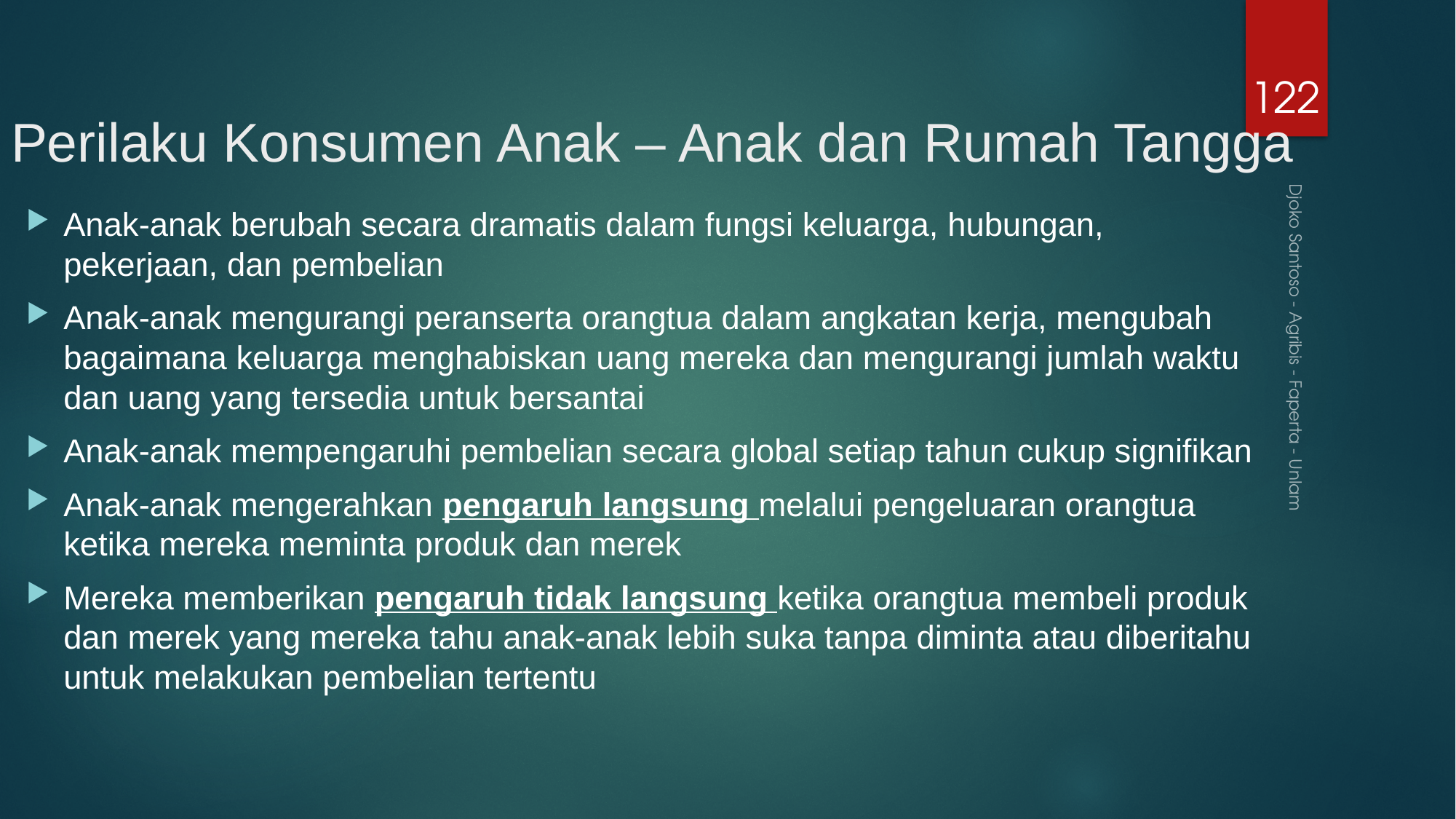

122
# Perilaku Konsumen Anak – Anak dan Rumah Tangga
Anak-anak berubah secara dramatis dalam fungsi keluarga, hubungan, pekerjaan, dan pembelian
Anak-anak mengurangi peranserta orangtua dalam angkatan kerja, mengubah bagaimana keluarga menghabiskan uang mereka dan mengurangi jumlah waktu dan uang yang tersedia untuk bersantai
Anak-anak mempengaruhi pembelian secara global setiap tahun cukup signifikan
Anak-anak mengerahkan pengaruh langsung melalui pengeluaran orangtua ketika mereka meminta produk dan merek
Mereka memberikan pengaruh tidak langsung ketika orangtua membeli produk dan merek yang mereka tahu anak-anak lebih suka tanpa diminta atau diberitahu untuk melakukan pembelian tertentu
Djoko Santoso - Agribis - Faperta - Unlam